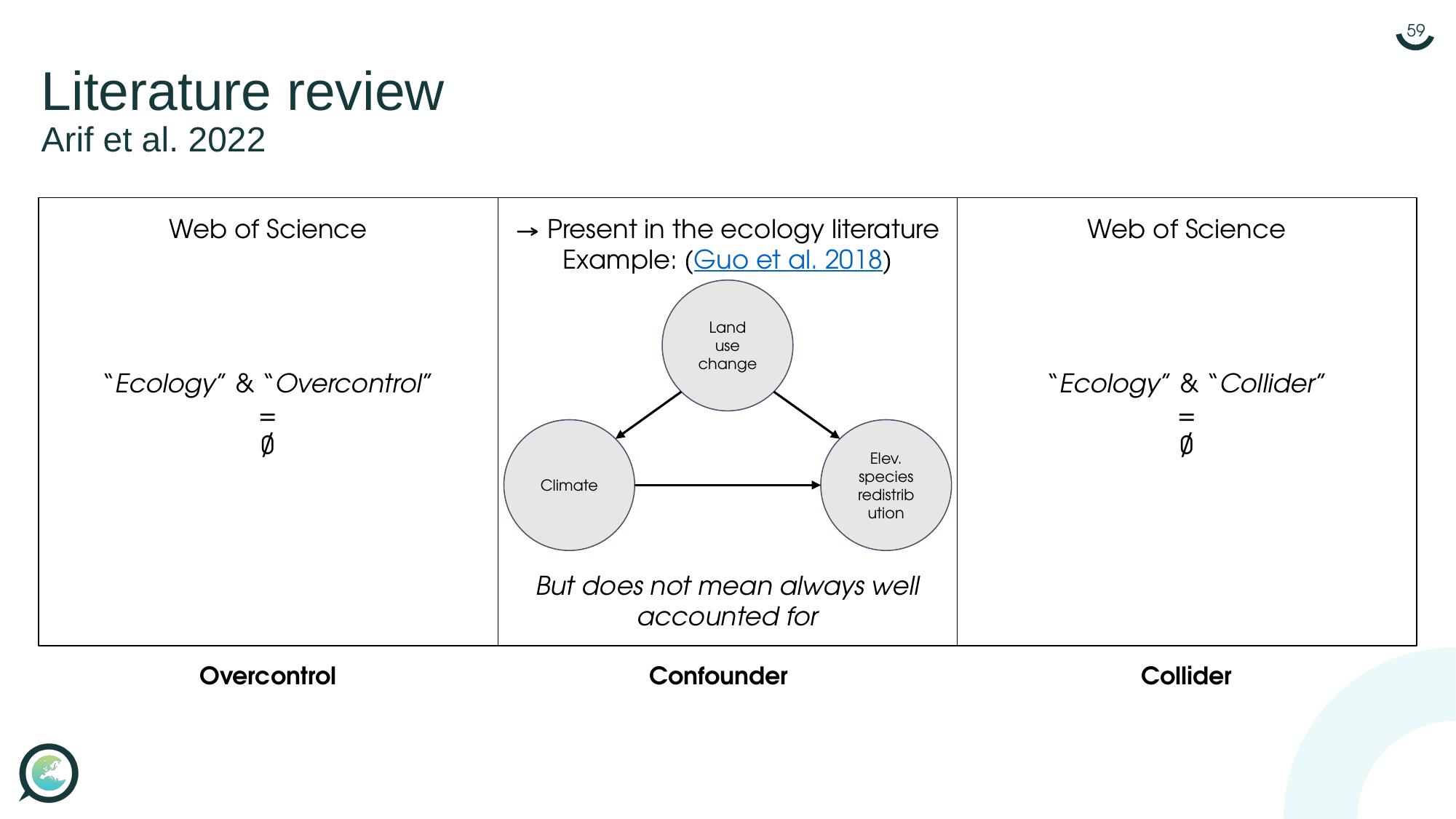

59
Literature review
Arif et al. 2022
Web of Science

“Ecology” & “Overcontrol”
=
∅
→ Present in the ecology literature
Example: (Guo et al. 2018)

But does not mean always well accounted for
Web of Science

“Ecology” & “Collider”
=
∅

Land use change
Climate
Elev. species redistribution
Overcontrol
Confounder
Collider